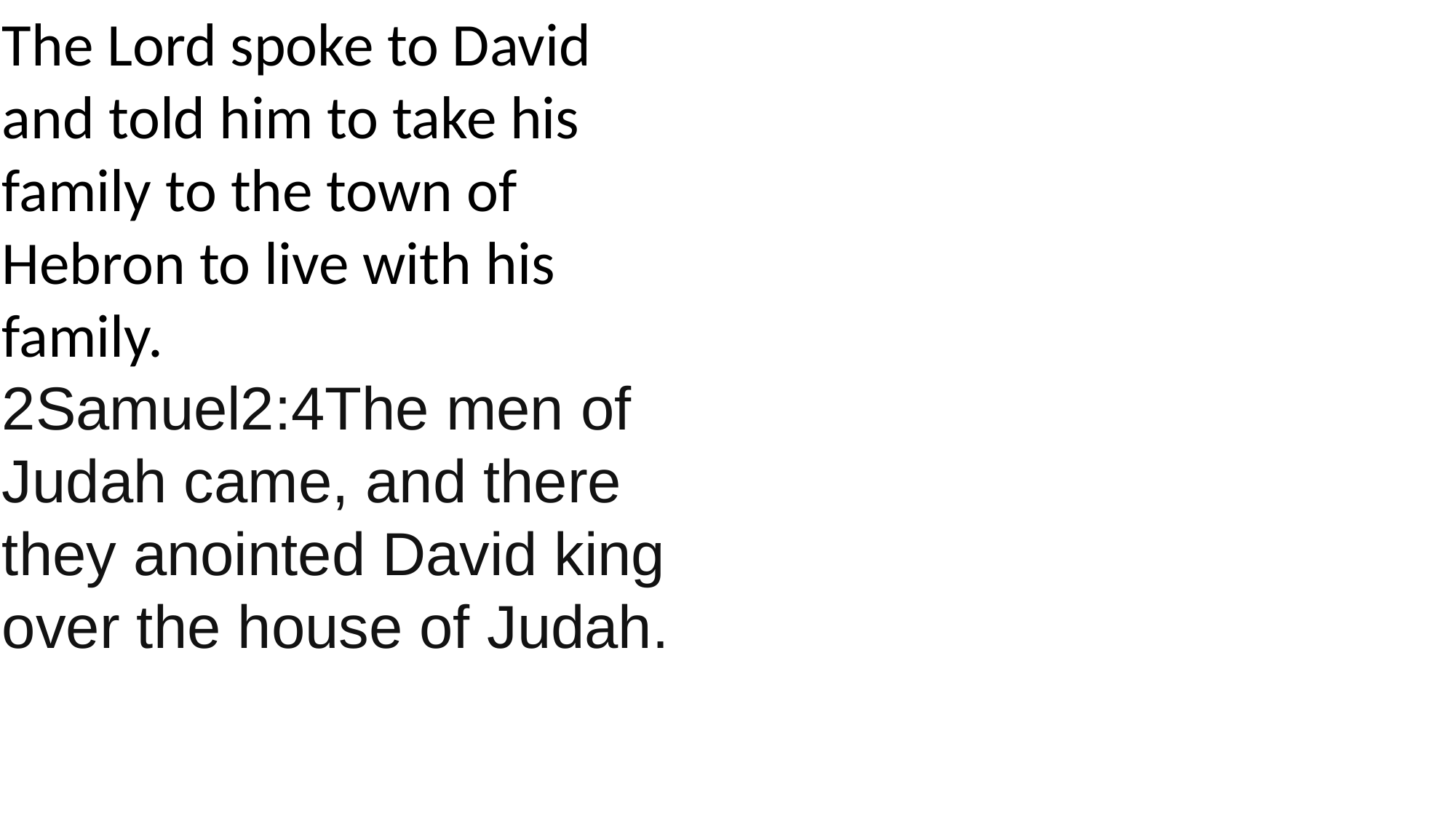

The Lord spoke to David and told him to take his family to the town of Hebron to live with his family.
2Samuel2:4The men of Judah came, and there they anointed David king over the house of Judah.
 John